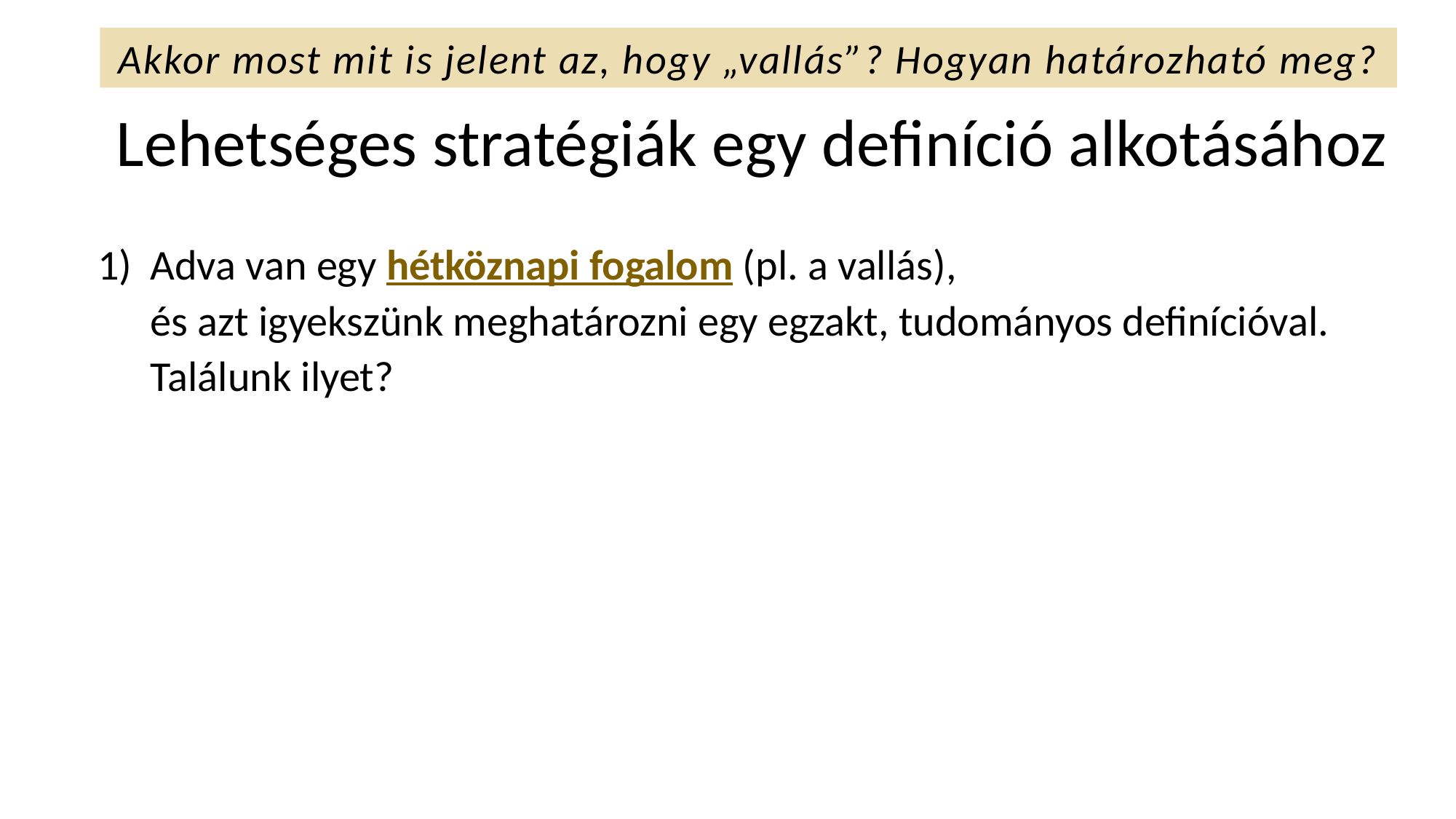

Akkor most mit is jelent az, hogy „vallás”? Hogyan határozható meg?
# Lehetséges stratégiák egy definíció alkotásához
Adva van egy hétköznapi fogalom (pl. a vallás),
és azt igyekszünk meghatározni egy egzakt, tudományos definícióval.
Találunk ilyet?